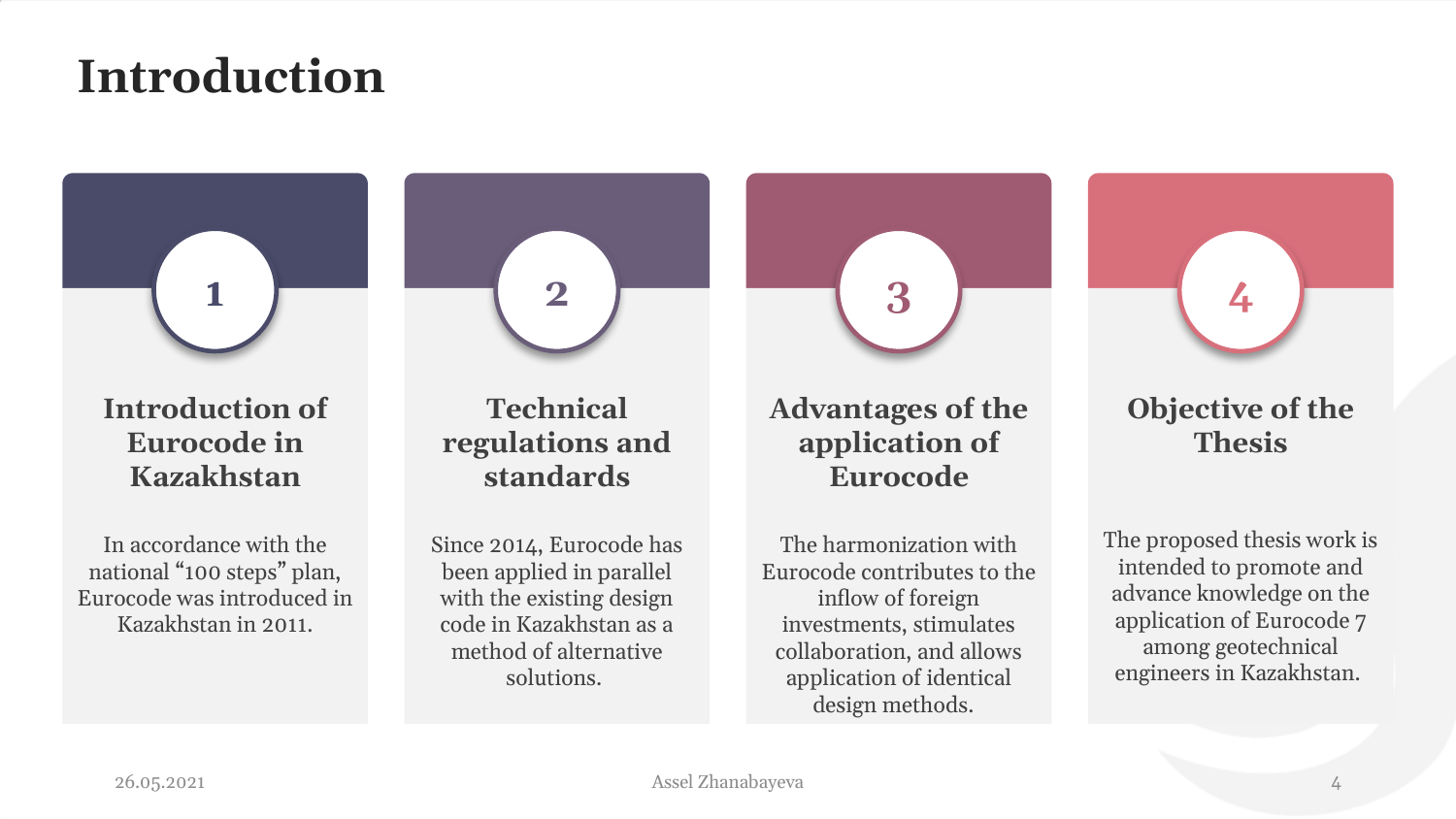

# Introduction

Introduction of Eurocode in Kazakhstan
In accordance with the national “100 steps” plan, Eurocode was introduced in Kazakhstan in 2011.

Technical regulations and standards
Since 2014, Eurocode has been applied in parallel with the existing design code in Kazakhstan as a
method of alternative solutions.

Advantages of the application of Eurocode
The harmonization with Eurocode contributes to the inflow of foreign investments, stimulates collaboration, and allows application of identical design methods.

Objective of the Thesis

The proposed thesis work is intended to promote and advance knowledge on the
application of Eurocode 7 among geotechnical engineers in Kazakhstan.
1
2
3
4
26.05.2021
Assel Zhanabayeva
4